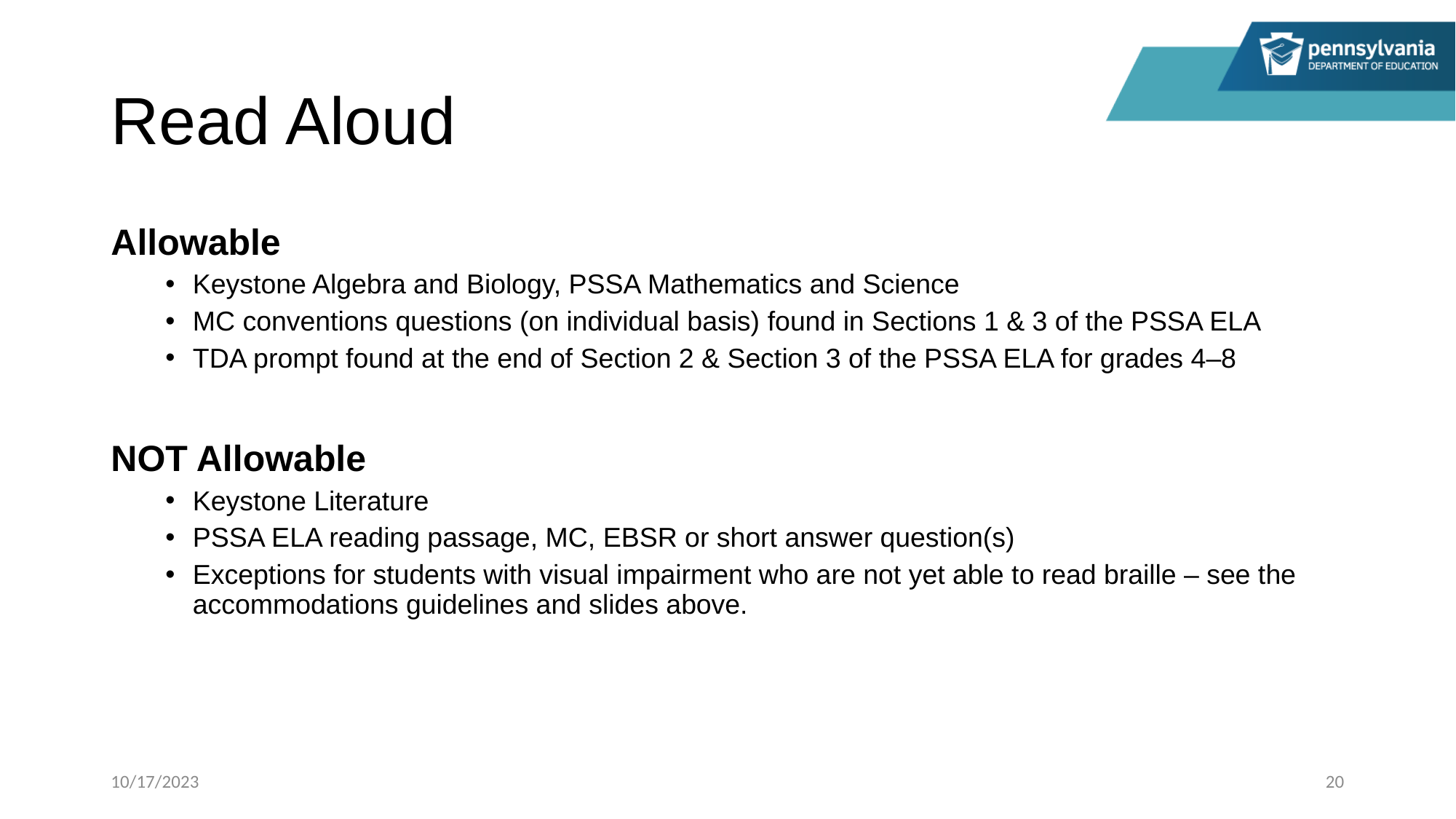

# Read Aloud
Allowable
Keystone Algebra and Biology, PSSA Mathematics and Science
MC conventions questions (on individual basis) found in Sections 1 & 3 of the PSSA ELA
TDA prompt found at the end of Section 2 & Section 3 of the PSSA ELA for grades 4–8

NOT Allowable
Keystone Literature
PSSA ELA reading passage, MC, EBSR or short answer question(s)
Exceptions for students with visual impairment who are not yet able to read braille – see the accommodations guidelines and slides above.

10/17/2023
20